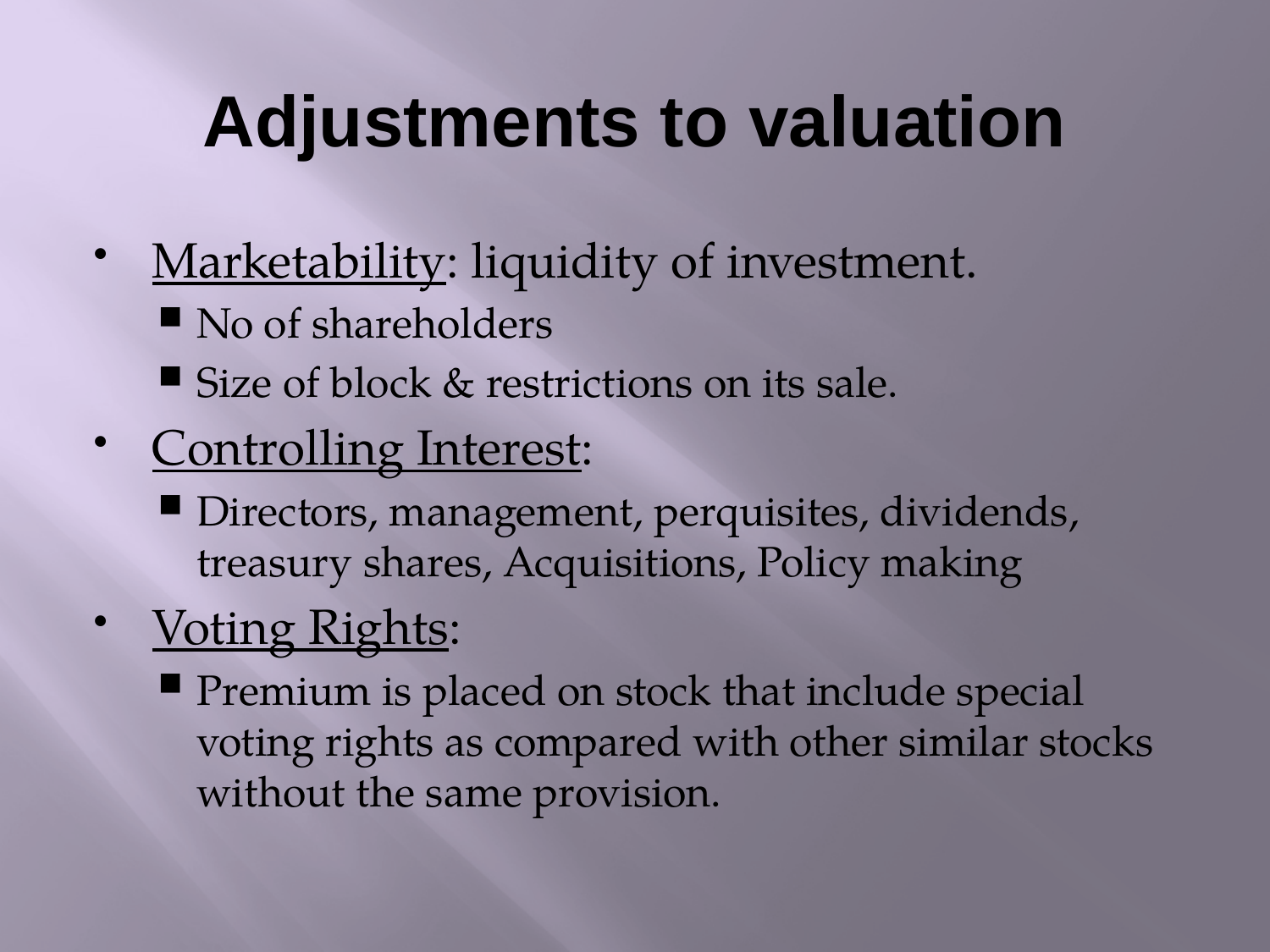

# Adjustments to valuation
Marketability: liquidity of investment.
No of shareholders
Size of block & restrictions on its sale.
Controlling Interest:
Directors, management, perquisites, dividends, treasury shares, Acquisitions, Policy making
Voting Rights:
Premium is placed on stock that include special voting rights as compared with other similar stocks without the same provision.